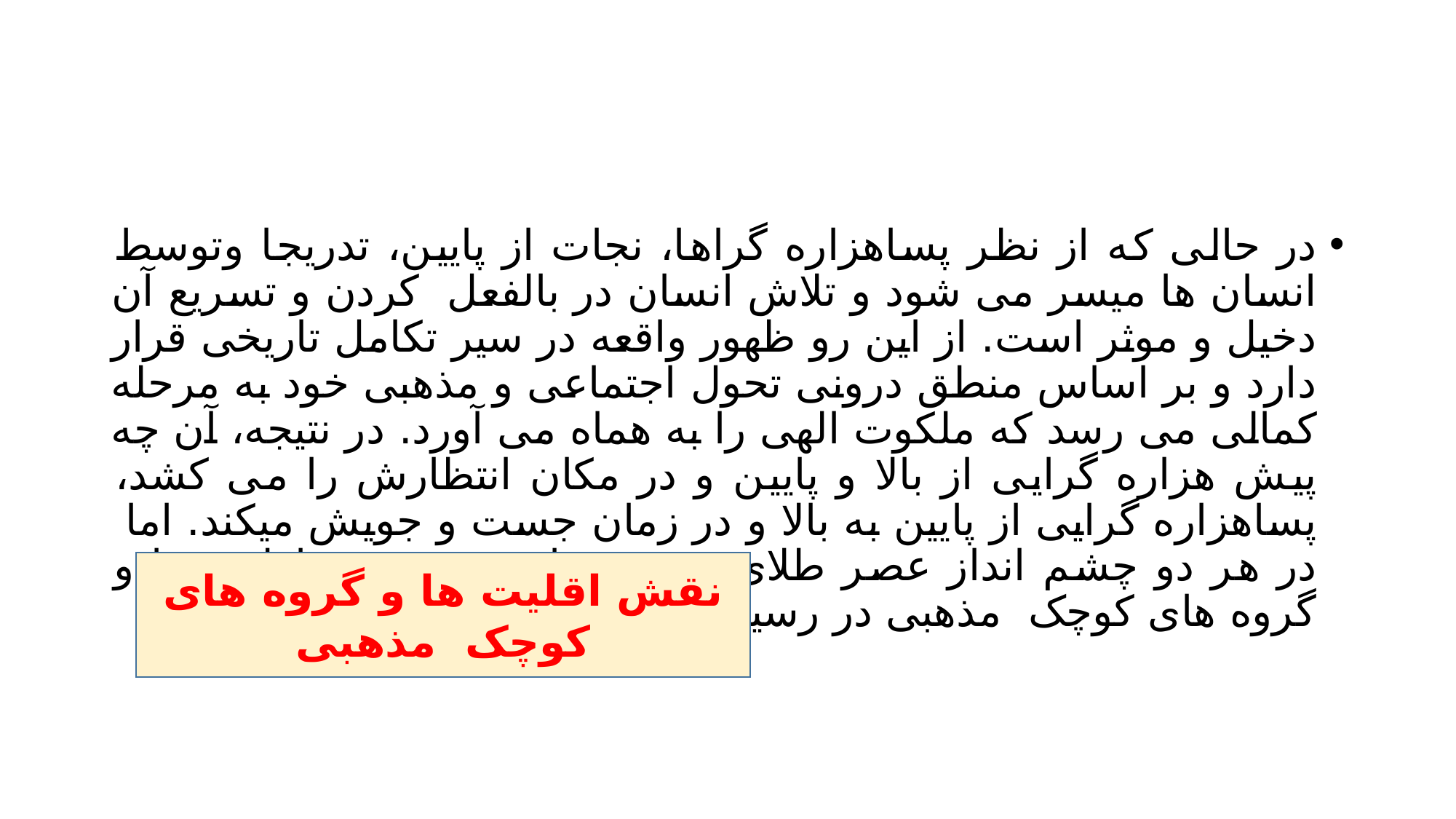

#
در حالی که از نظر پساهزاره گراها، نجات از پایین، تدریجا وتوسط انسان ها میسر می شود و تلاش انسان در بالفعل  کردن و تسریع آن دخیل و موثر است. از این رو ظهور واقعه در سیر تکامل تاریخی قرار دارد و بر اساس منطق درونی تحول اجتماعی و مذهبی خود به مرحله کمالی می رسد که ملکوت الهی را به هماه می آورد. در نتیجه، آن چه پیش هزاره گرایی از بالا و پایین و در مکان انتظارش را می کشد، پساهزاره گرایی از پایین به بالا و در زمان جست و جویش میکند. اما  در هر دو چشم انداز عصر طلای پیش رو است و نقش اقلیت ها و گروه های کوچک  مذهبی در رسیدن به ان تعیین کننده است.

نقش اقلیت ها و گروه های کوچک  مذهبی